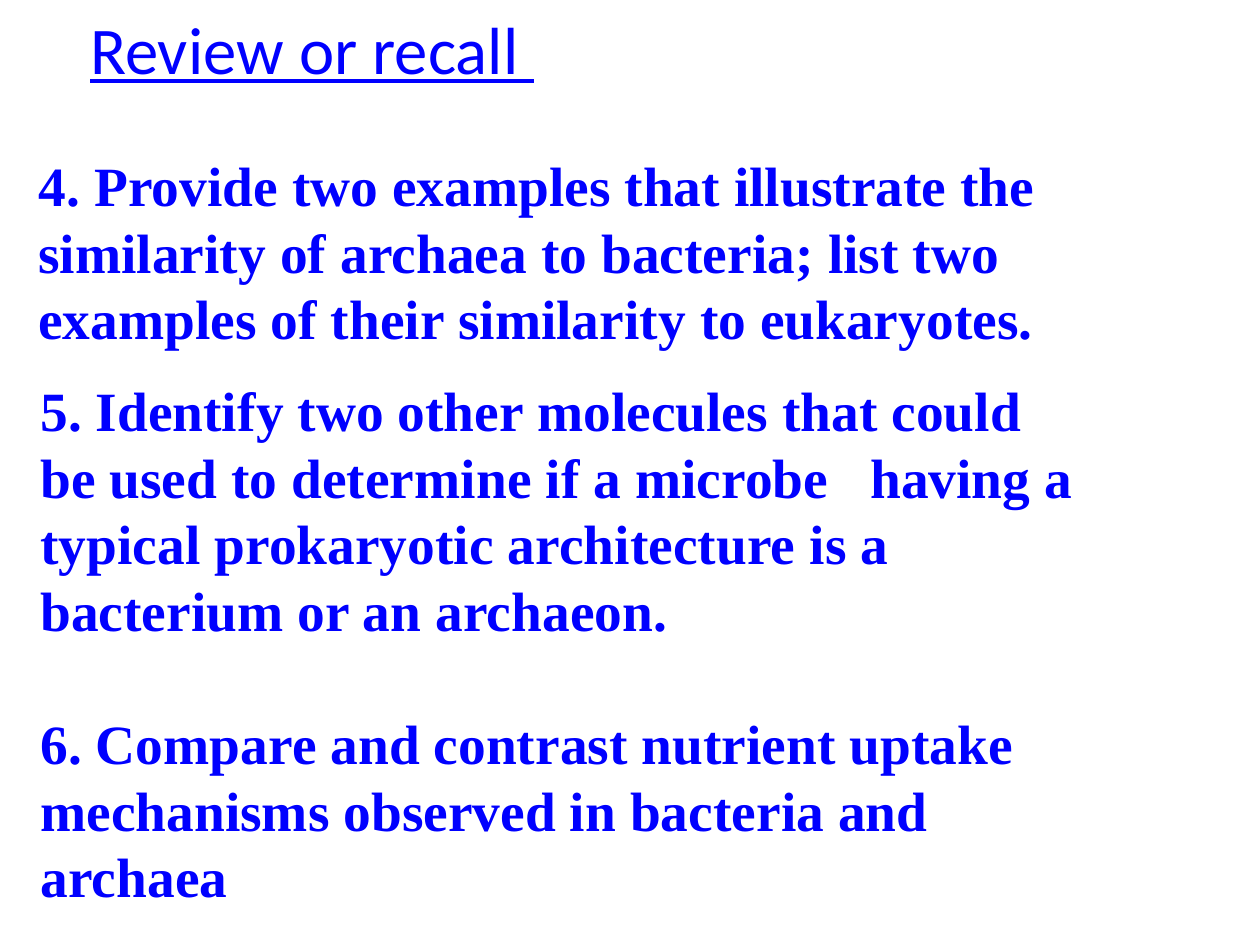

# Review or recall
4. Provide two examples that illustrate the similarity of archaea to bacteria; list two examples of their similarity to eukaryotes.

5. Identify two other molecules that could be used to determine if a microbe   having a typical prokaryotic architecture is a bacterium or an archaeon.
6. Compare and contrast nutrient uptake mechanisms observed in bacteria and archaea